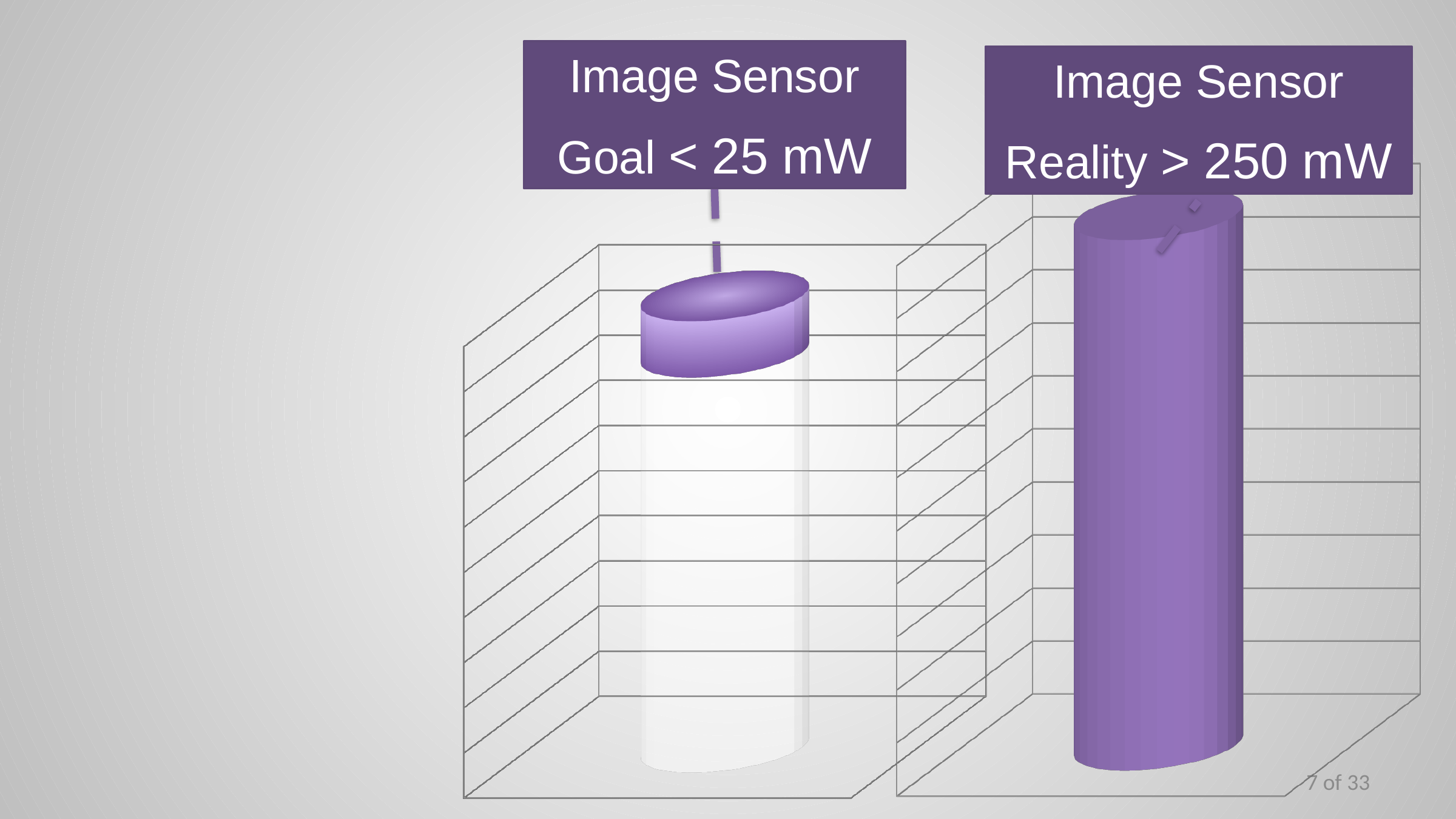

Image Sensor

Goal < 25 mW
Image Sensor

Reality > 250 mW

[unsupported chart]

[unsupported chart]

[unsupported chart]

7 of 33